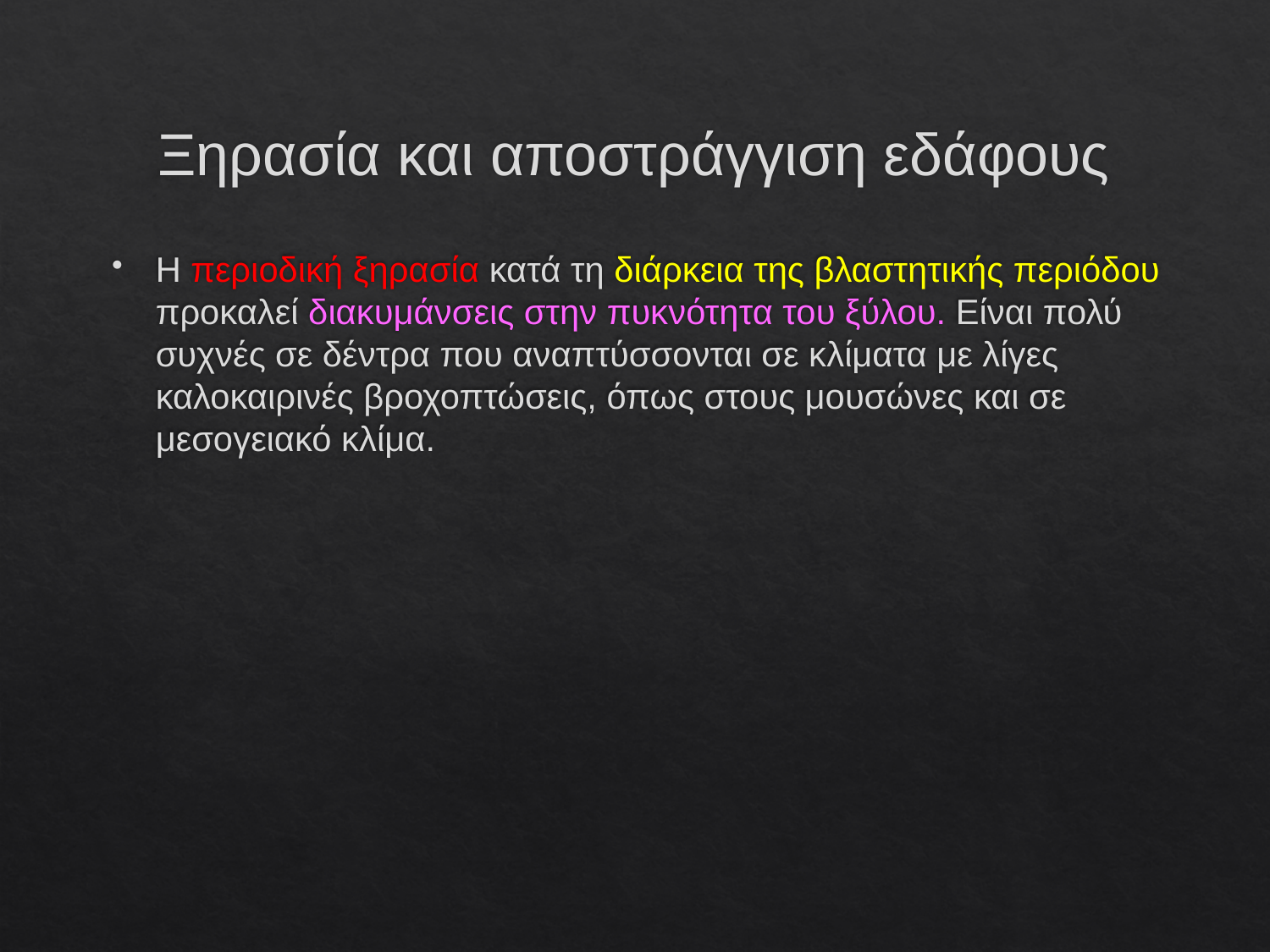

# Ξηρασία και αποστράγγιση εδάφους
Η περιοδική ξηρασία κατά τη διάρκεια της βλαστητικής περιόδου προκαλεί διακυμάνσεις στην πυκνότητα του ξύλου. Είναι πολύ συχνές σε δέντρα που αναπτύσσονται σε κλίματα με λίγες καλοκαιρινές βροχοπτώσεις, όπως στους μουσώνες και σε μεσογειακό κλίμα.